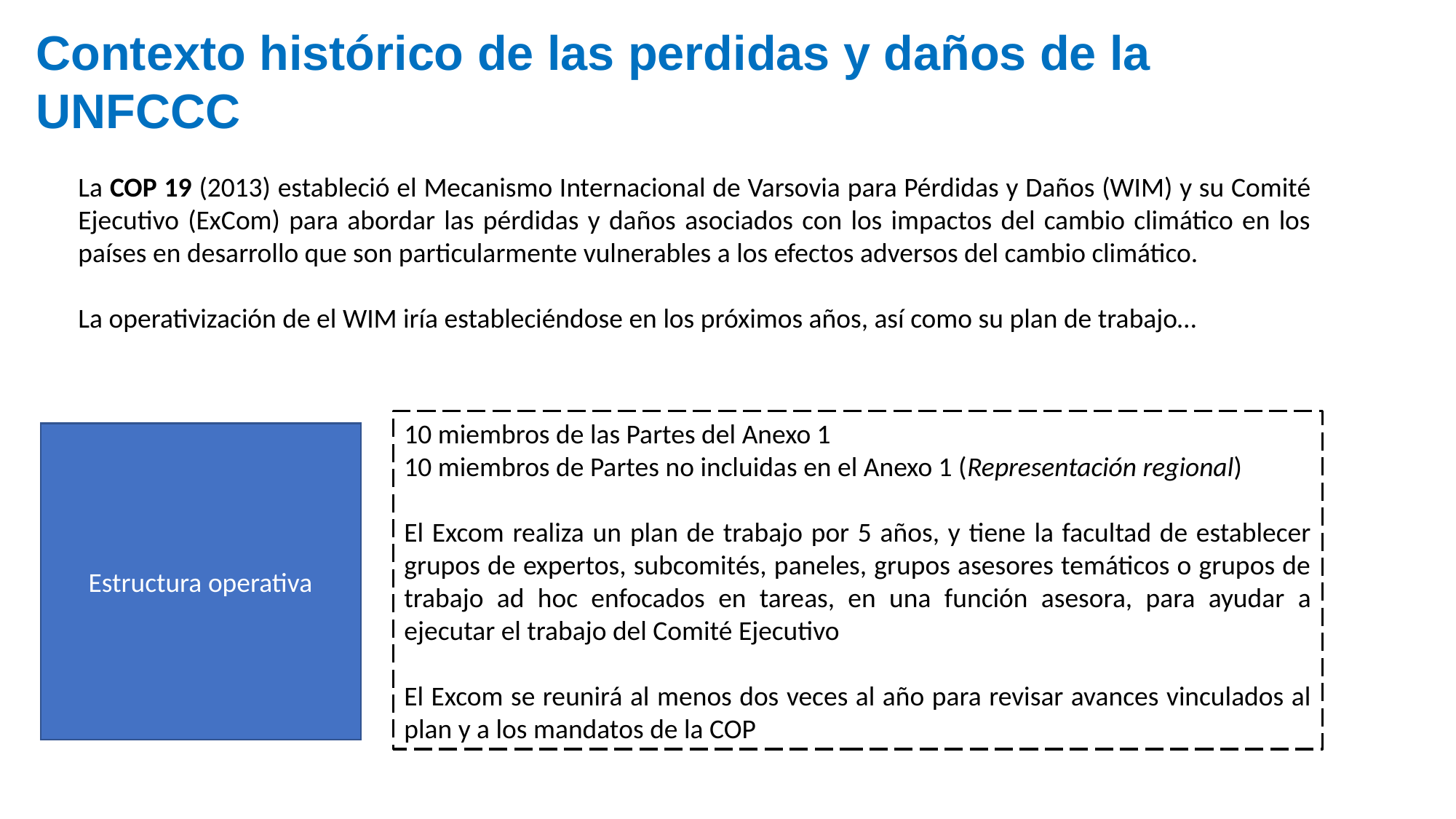

Contexto histórico de las perdidas y daños de la UNFCCC

La COP 19 (2013) estableció el Mecanismo Internacional de Varsovia para Pérdidas y Daños (WIM) y su Comité Ejecutivo (ExCom) para abordar las pérdidas y daños asociados con los impactos del cambio climático en los países en desarrollo que son particularmente vulnerables a los efectos adversos del cambio climático.

La operativización de el WIM iría estableciéndose en los próximos años, así como su plan de trabajo…
10 miembros de las Partes del Anexo 1
10 miembros de Partes no incluidas en el Anexo 1 (Representación regional)

El Excom realiza un plan de trabajo por 5 años, y tiene la facultad de establecer grupos de expertos, subcomités, paneles, grupos asesores temáticos o grupos de trabajo ad hoc enfocados en tareas, en una función asesora, para ayudar a ejecutar el trabajo del Comité Ejecutivo

El Excom se reunirá al menos dos veces al año para revisar avances vinculados al plan y a los mandatos de la COP
Estructura operativa